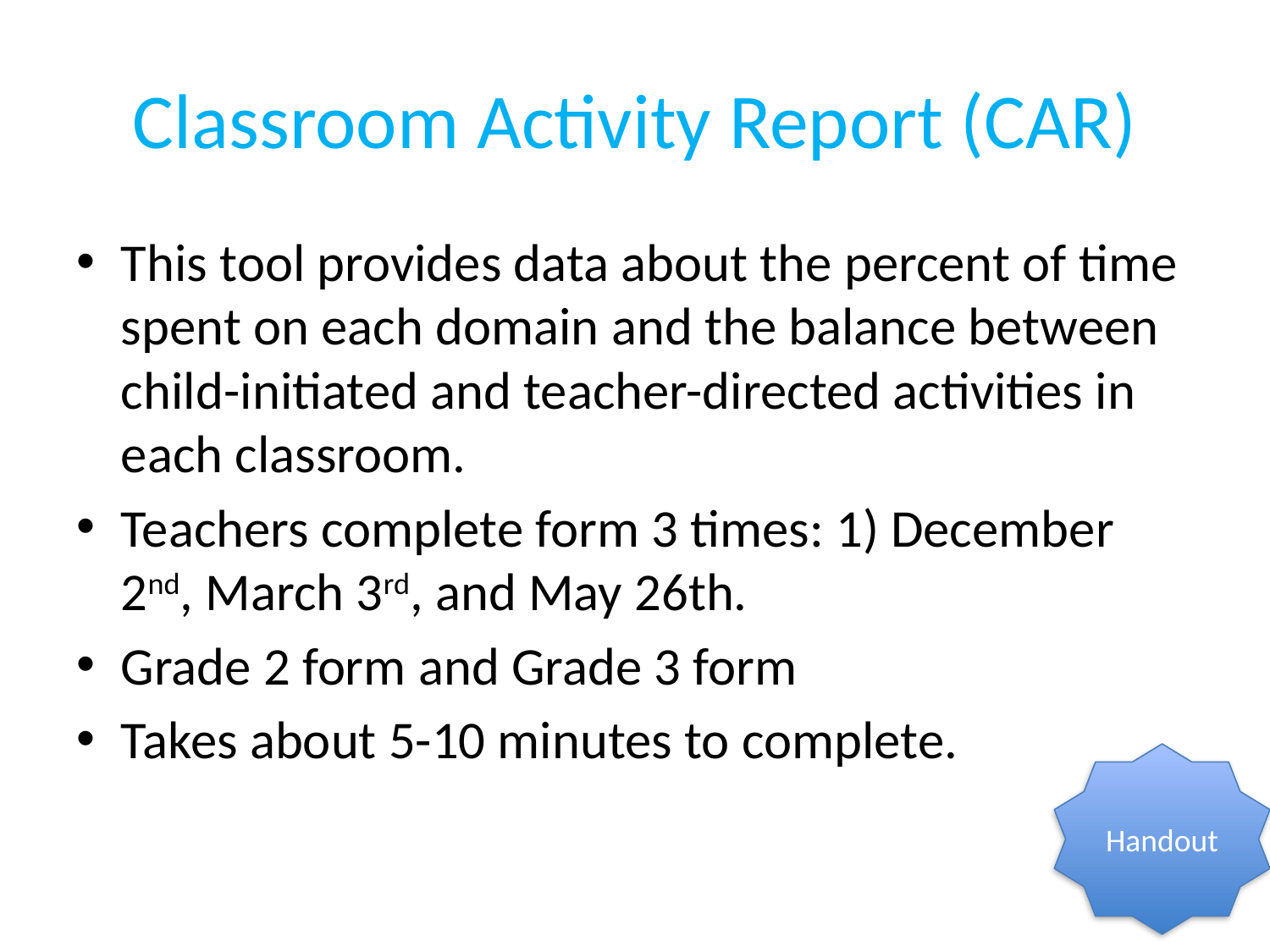

# Classroom Activity Report (CAR)
This tool provides data about the percent of time spent on each domain and the balance between child-initiated and teacher-directed activities in each classroom.
Teachers complete form 3 times: 1) December 2nd, March 3rd, and May 26th.
Grade 2 form and Grade 3 form
Takes about 5-10 minutes to complete.

Handout